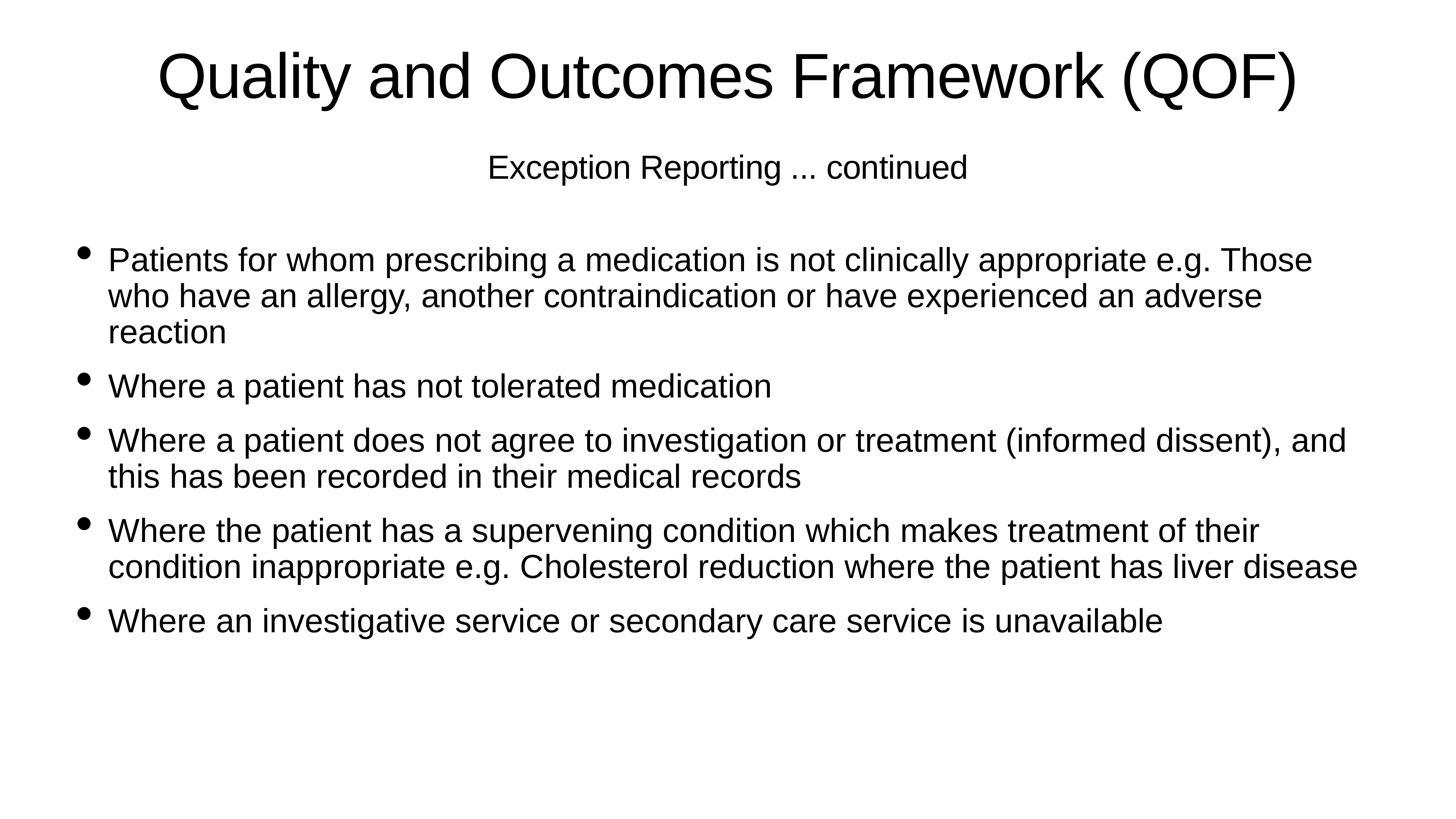

# Quality and Outcomes Framework (QOF)
Exception Reporting ... continued
Patients for whom prescribing a medication is not clinically appropriate e.g. Those who have an allergy, another contraindication or have experienced an adverse reaction
Where a patient has not tolerated medication
Where a patient does not agree to investigation or treatment (informed dissent), and this has been recorded in their medical records
Where the patient has a supervening condition which makes treatment of their condition inappropriate e.g. Cholesterol reduction where the patient has liver disease
Where an investigative service or secondary care service is unavailable